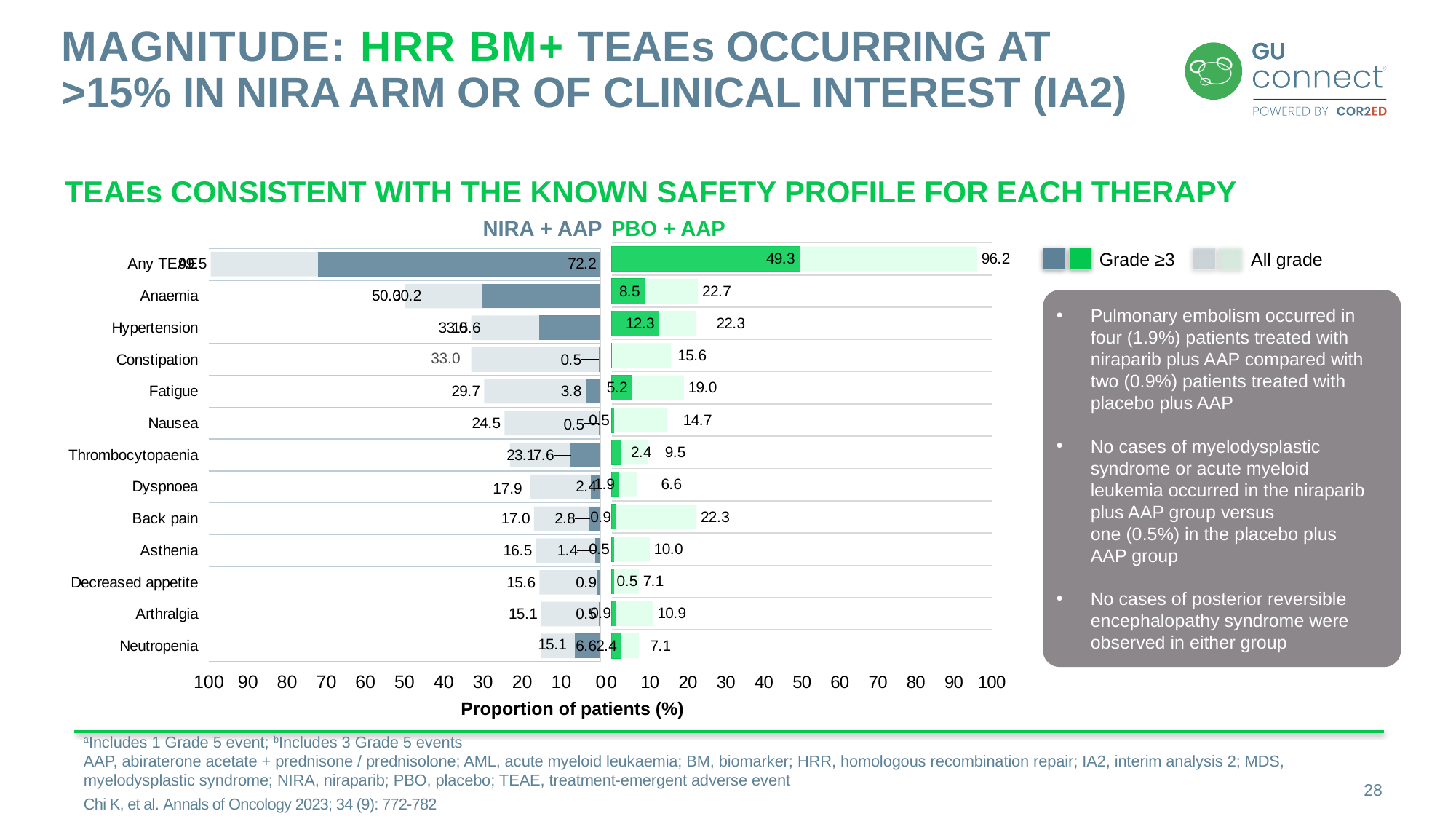

# MAGNITUDE: HRR BM+ TEAEs occurring at >15% in NIRA arm or of clinical interest (IA2)
TEAEs consistent with the known safety profile for each therapy

### Chart

| Category | Grade >=3 | All grades |
|---|---|---|
|  | 2.4 | 7.1 |
|  | 0.9 | 10.9 |
|  | 0.5 | 7.1 |
|  | 0.5 | 10.0 |
|  | 0.9 | 22.3 |
|  | 1.9 | 6.6 |
|  | 2.4 | 9.5 |
|  | 0.5 | 14.7 |
|  | 5.2 | 19.0 |
|  | 0.0 | 15.6 |
|  | 12.3 | 22.3 |
|  | 8.5 | 22.7 |
|  | 49.3 | 96.2 |

### Chart

| Category | Grade >=3 | All grades |
|---|---|---|
| Neutropenia | 6.6 | 15.1 |
| Arthralgia | 0.5 | 15.1 |
| Decreased appetite | 0.9 | 15.6 |
| Asthenia | 1.4 | 16.5 |
| Back pain | 2.8 | 17.0 |
| Dyspnoea | 2.4 | 17.9 |
| Thrombocytopaenia | 7.6 | 23.1 |
| Nausea | 0.5 | 24.5 |
| Fatigue | 3.8 | 29.7 |
| Constipation | 0.5 | 33.0 |
| Hypertension | 15.6 | 33.0 |
| Anaemia | 30.2 | 50.0 |
| Any TEAE | 72.2 | 99.5 |
NIRA + AAP
PBO + AAP
Grade ≥3
All grade

Pulmonary embolism occurred in four (1.9%) patients treated with niraparib plus AAP compared with two (0.9%) patients treated with placebo plus AAP

No cases of myelodysplastic syndrome or acute myeloid leukemia occurred in the niraparib plus AAP group versus
one (0.5%) in the placebo plus
AAP group

No cases of posterior reversible encephalopathy syndrome were observed in either group
33.0

17.9
0.5
Proportion of patients (%)
28
aIncludes 1 Grade 5 event; bIncludes 3 Grade 5 events
AAP, abiraterone acetate + prednisone / prednisolone; AML, acute myeloid leukaemia; BM, biomarker; HRR, homologous recombination repair; IA2, interim analysis 2; MDS, myelodysplastic syndrome; NIRA, niraparib; PBO, placebo; TEAE, treatment-emergent adverse event
Chi K, et al. Annals of Oncology 2023; 34 (9): 772-782